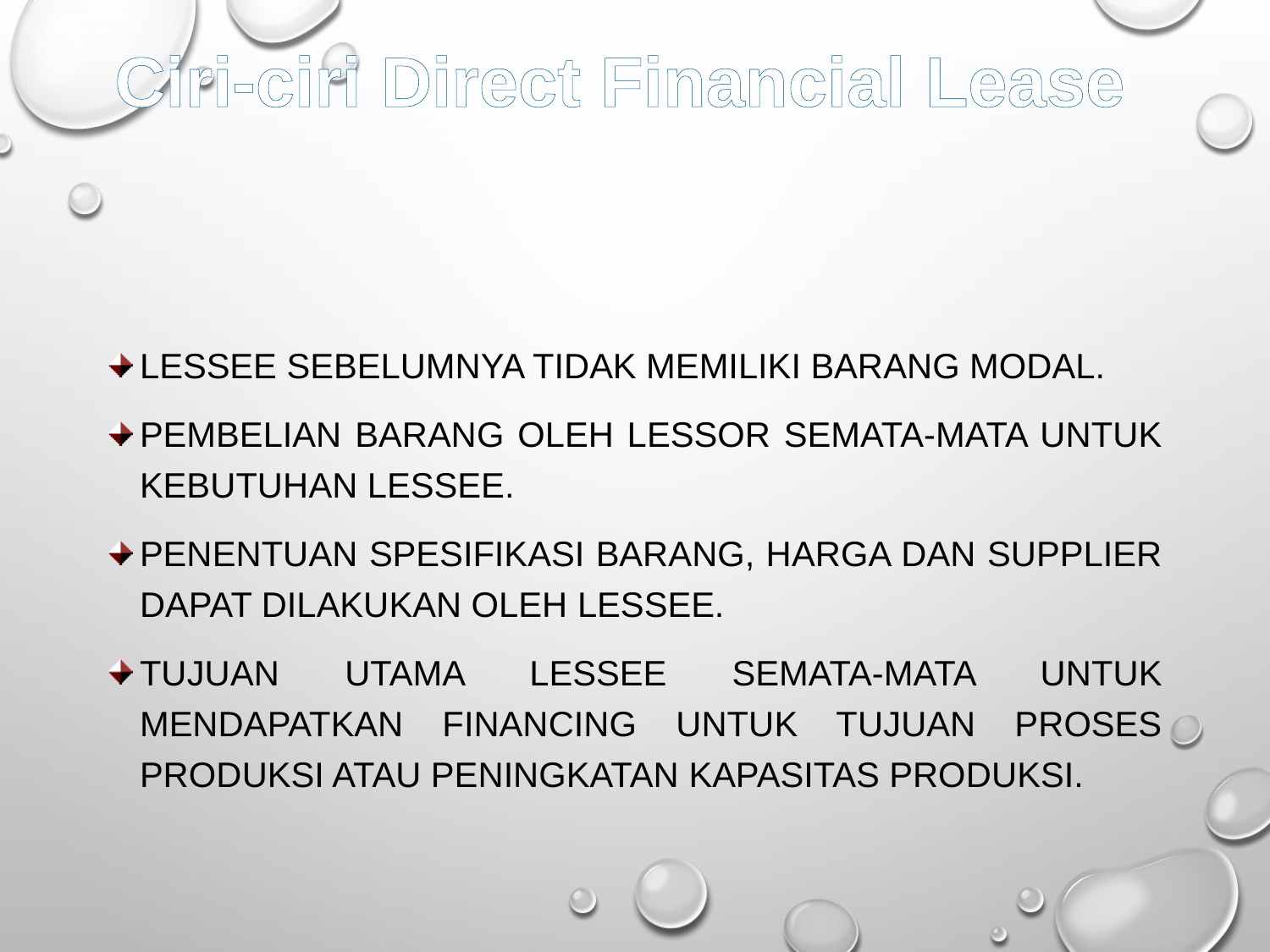

Ciri-ciri Direct Financial Lease
Lessee sebelumnya tidak memiliki barang modal.
Pembelian barang oleh lessor semata-mata untuk kebutuhan lessee.
Penentuan spesifikasi barang, harga dan supplier dapat dilakukan oleh lessee.
Tujuan utama lessee semata-mata untuk mendapatkan financing untuk tujuan proses produksi atau peningkatan kapasitas produksi.